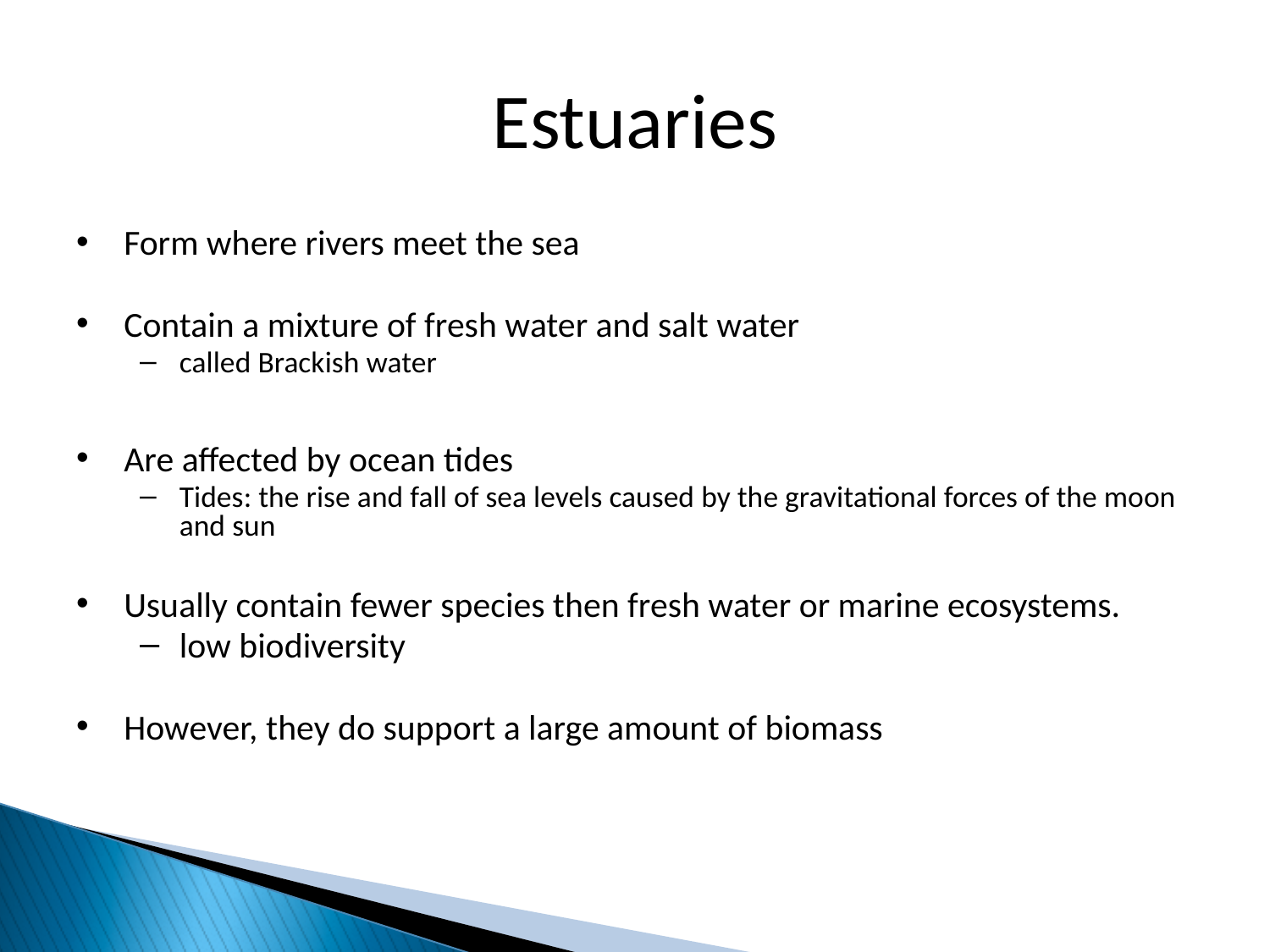

# Estuaries
Form where rivers meet the sea

Contain a mixture of fresh water and salt water
called Brackish water

Are affected by ocean tides
Tides: the rise and fall of sea levels caused by the gravitational forces of the moon and sun

Usually contain fewer species then fresh water or marine ecosystems.
low biodiversity

However, they do support a large amount of biomass